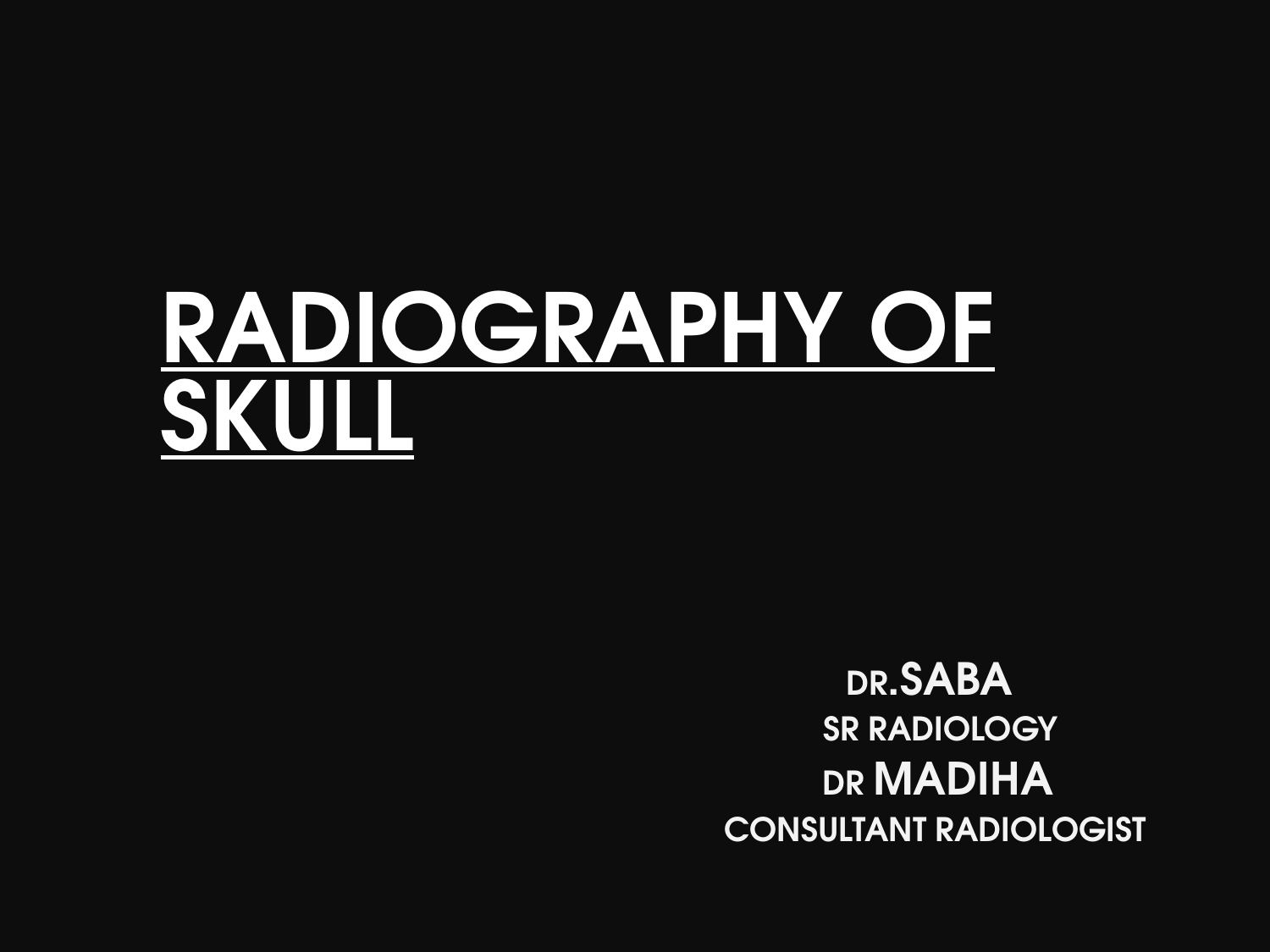

# RADIOGRAPHY OF SKULL
		Dr.saba
		 SR Radiology
           DR madiha
         Consultant Radiologist